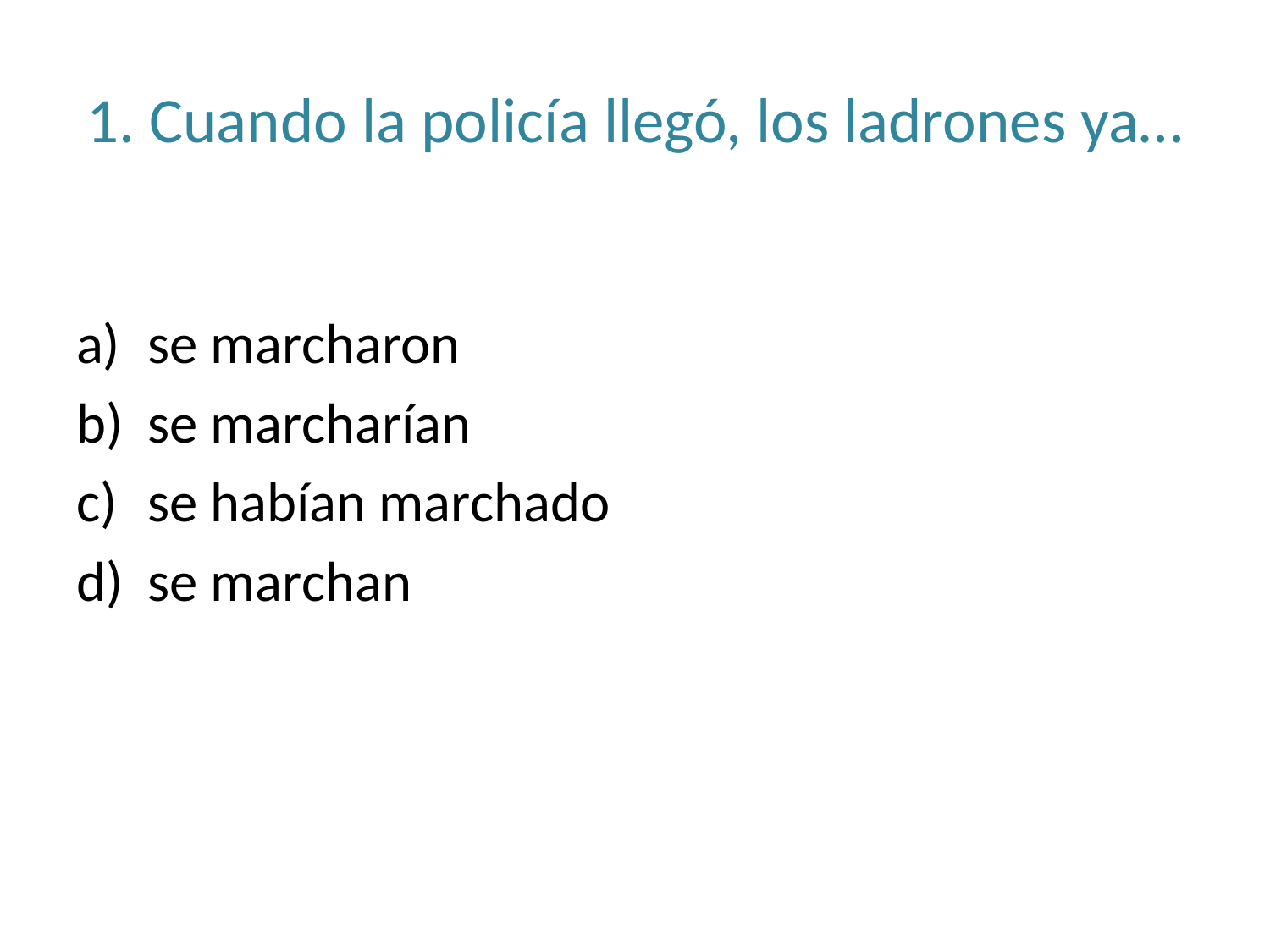

# 1. Cuando la policía llegó, los ladrones ya…

se marcharon
se marcharían
se habían marchado
se marchan